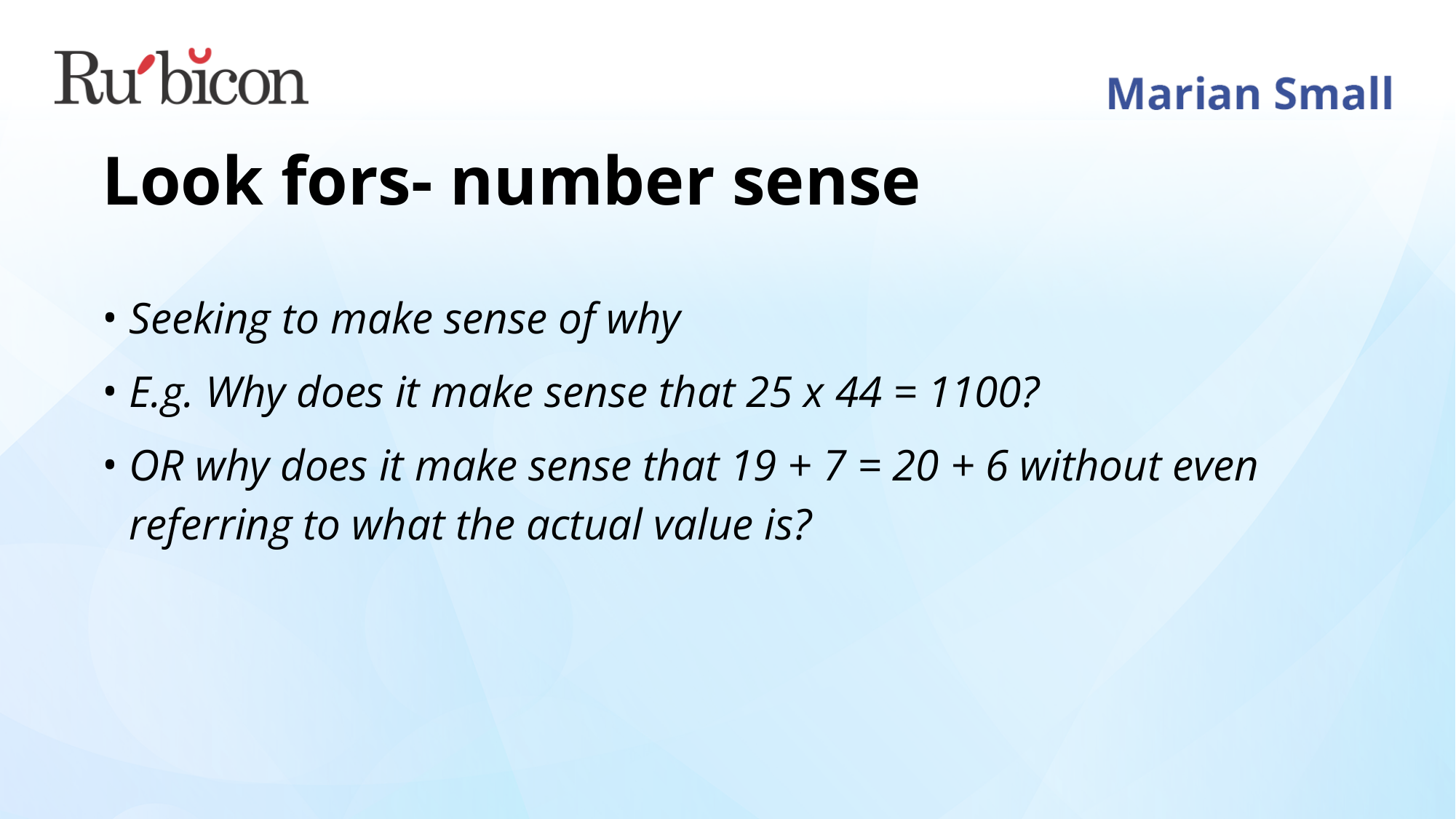

# Look fors- number sense
Seeking to make sense of why
E.g. Why does it make sense that 25 x 44 = 1100?
OR why does it make sense that 19 + 7 = 20 + 6 without even referring to what the actual value is?